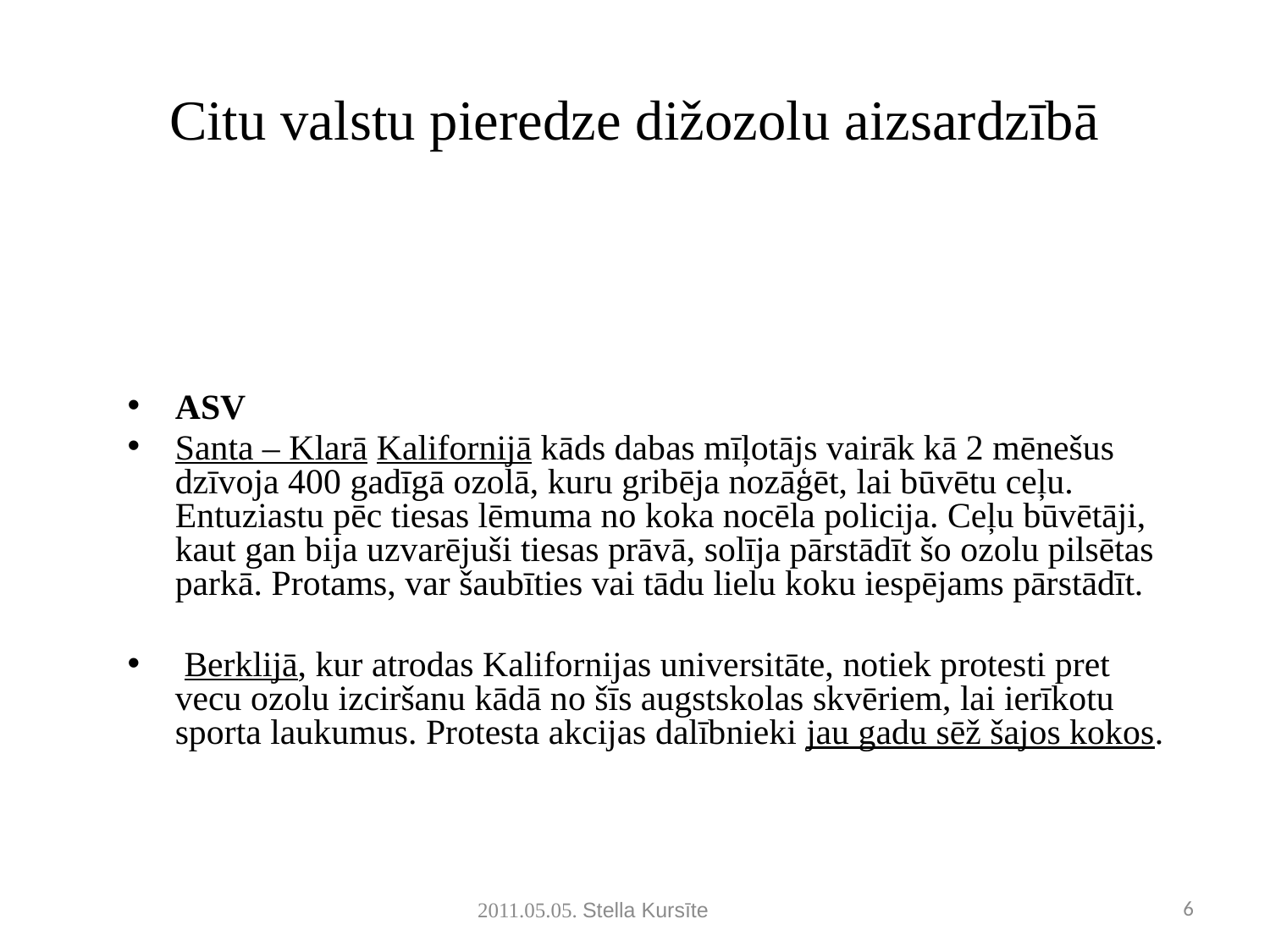

# Citu valstu pieredze dižozolu aizsardzībā

ASV
Santa – Klarā Kalifornijā kāds dabas mīļotājs vairāk kā 2 mēnešus dzīvoja 400 gadīgā ozolā, kuru gribēja nozāģēt, lai būvētu ceļu. Entuziastu pēc tiesas lēmuma no koka nocēla policija. Ceļu būvētāji, kaut gan bija uzvarējuši tiesas prāvā, solīja pārstādīt šo ozolu pilsētas parkā. Protams, var šaubīties vai tādu lielu koku iespējams pārstādīt.

 Berklijā, kur atrodas Kalifornijas universitāte, notiek protesti pret vecu ozolu izciršanu kādā no šīs augstskolas skvēriem, lai ierīkotu sporta laukumus. Protesta akcijas dalībnieki jau gadu sēž šajos kokos.
6
2011.05.05. Stella Kursīte